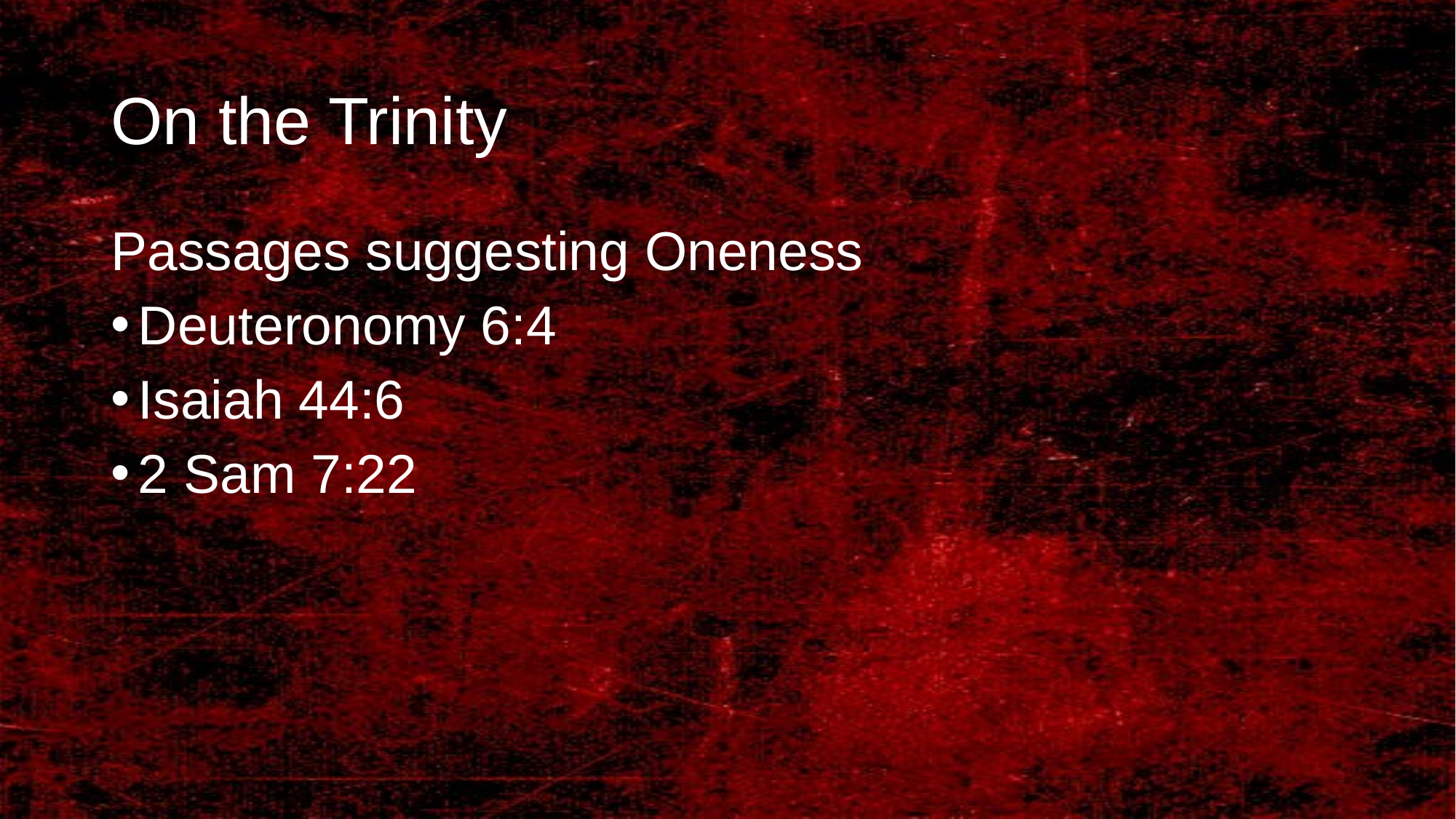

# On the Trinity
Passages suggesting Oneness
Deuteronomy 6:4
Isaiah 44:6
2 Sam 7:22